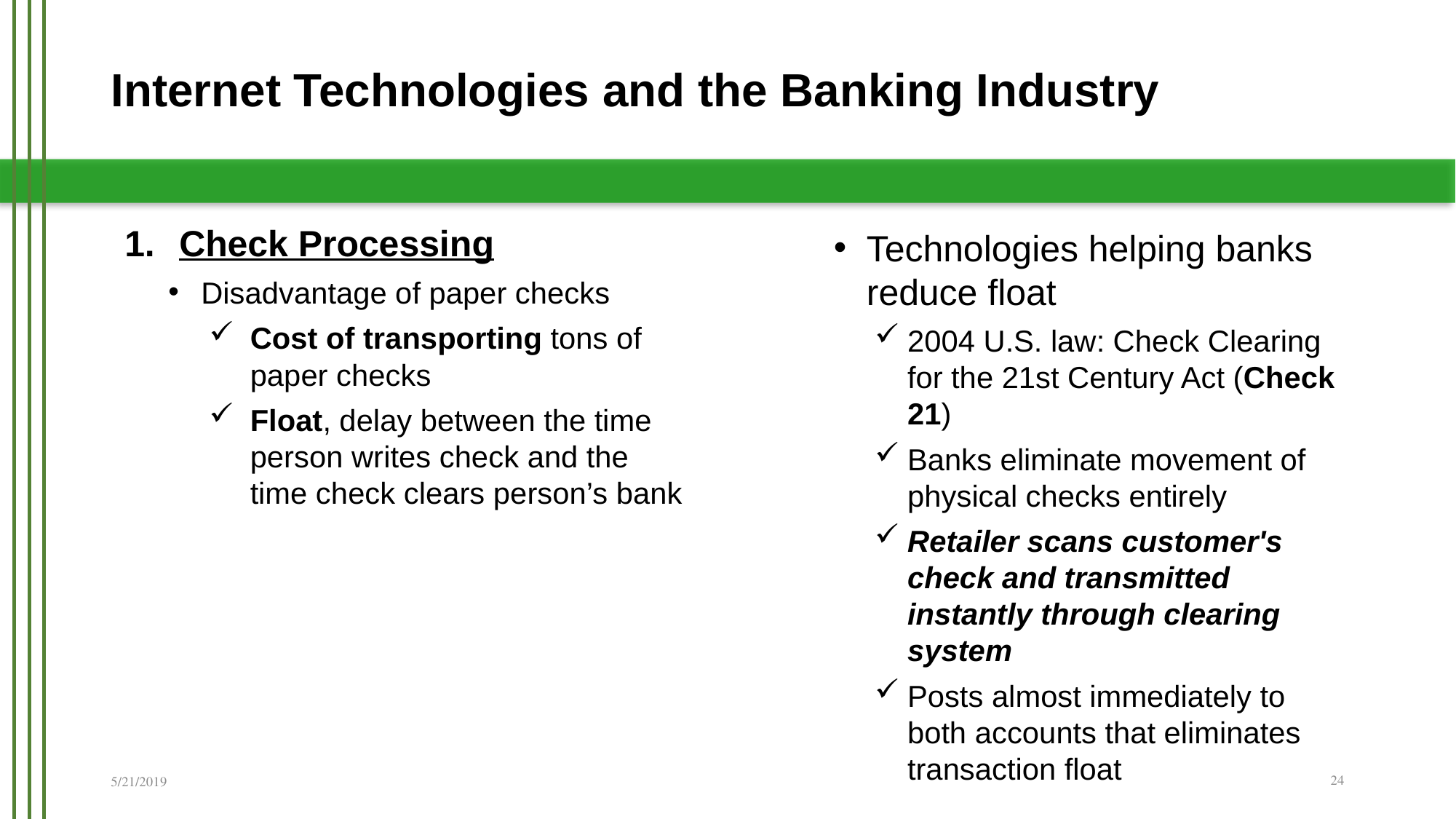

# Internet Technologies and the Banking Industry
Check Processing
Disadvantage of paper checks
Cost of transporting tons of paper checks
Float, delay between the time person writes check and the time check clears person’s bank

Technologies helping banks reduce float
2004 U.S. law: Check Clearing for the 21st Century Act (Check 21)
Banks eliminate movement of physical checks entirely
Retailer scans customer's check and transmitted instantly through clearing system
Posts almost immediately to both accounts that eliminates transaction float

5/21/2019
24